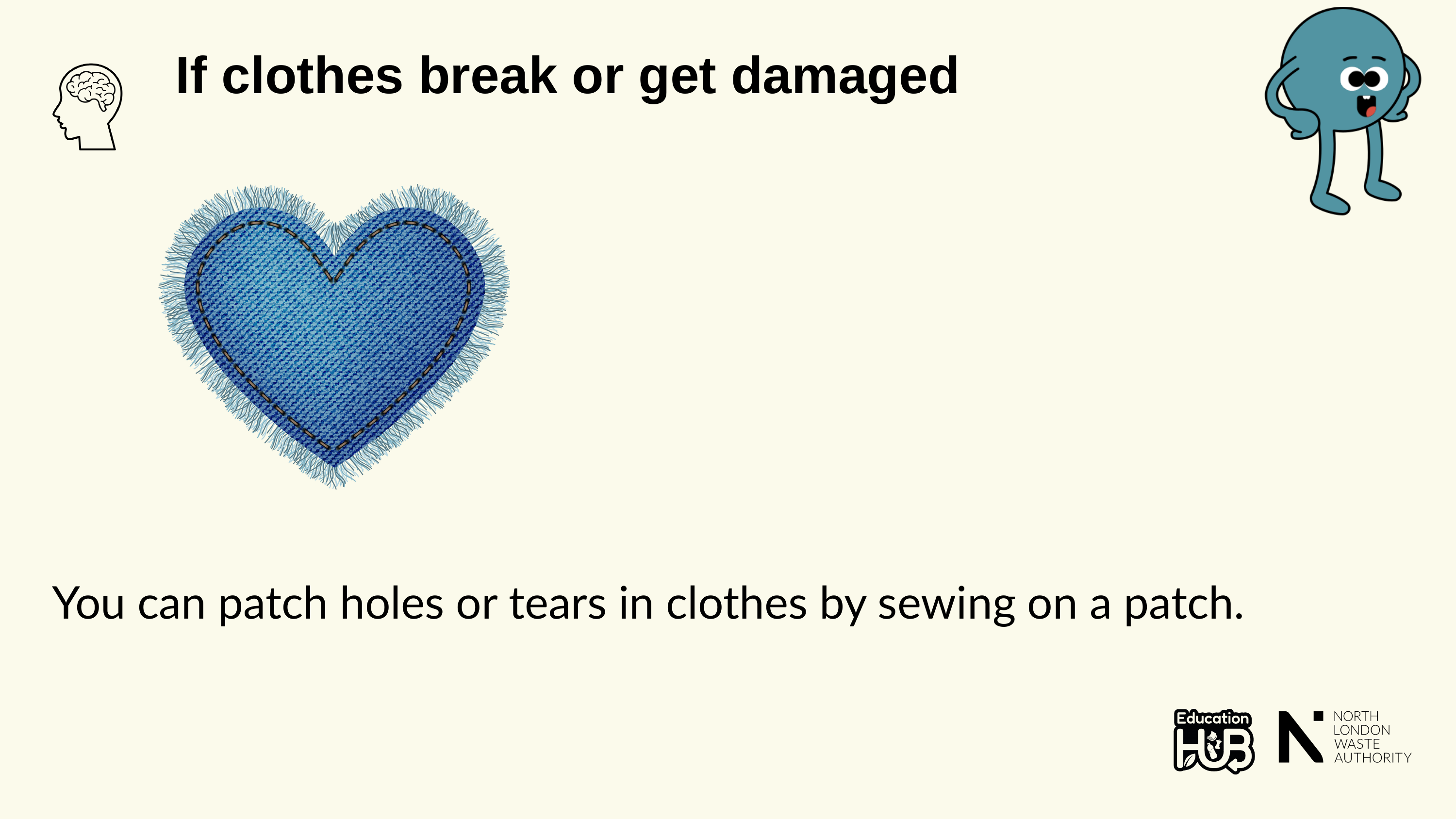

If clothes break or get damaged

You can patch holes or tears in clothes by sewing on a patch.